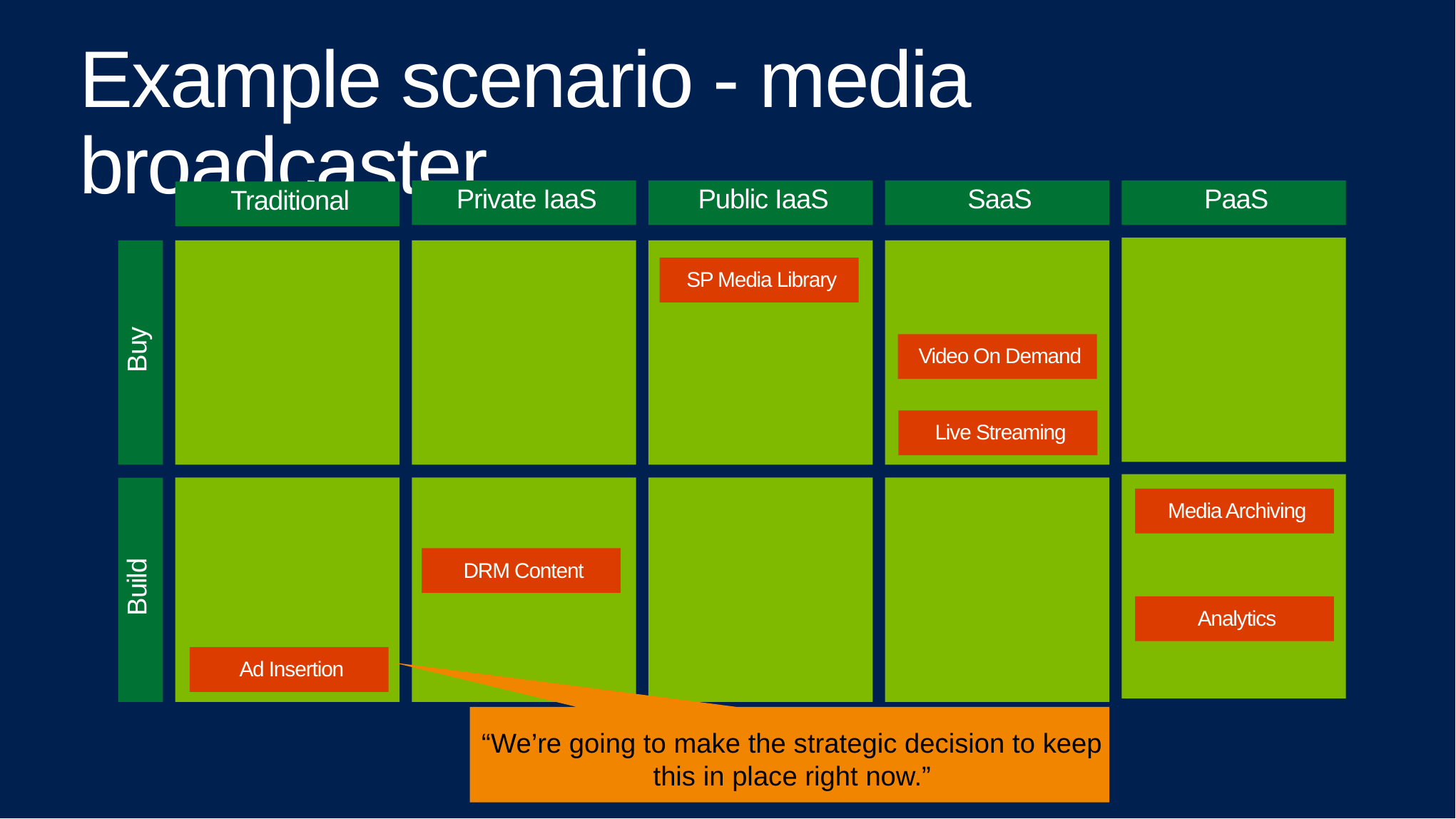

# Example scenario - media broadcaster
PaaS
SaaS
Public IaaS
Private IaaS
Traditional

SP Media Library
Buy
Video On Demand
Live Streaming

Media Archiving
DRM Content
Build
Analytics
Ad Insertion
“We’re going to make the strategic decision to keep this in place right now.”